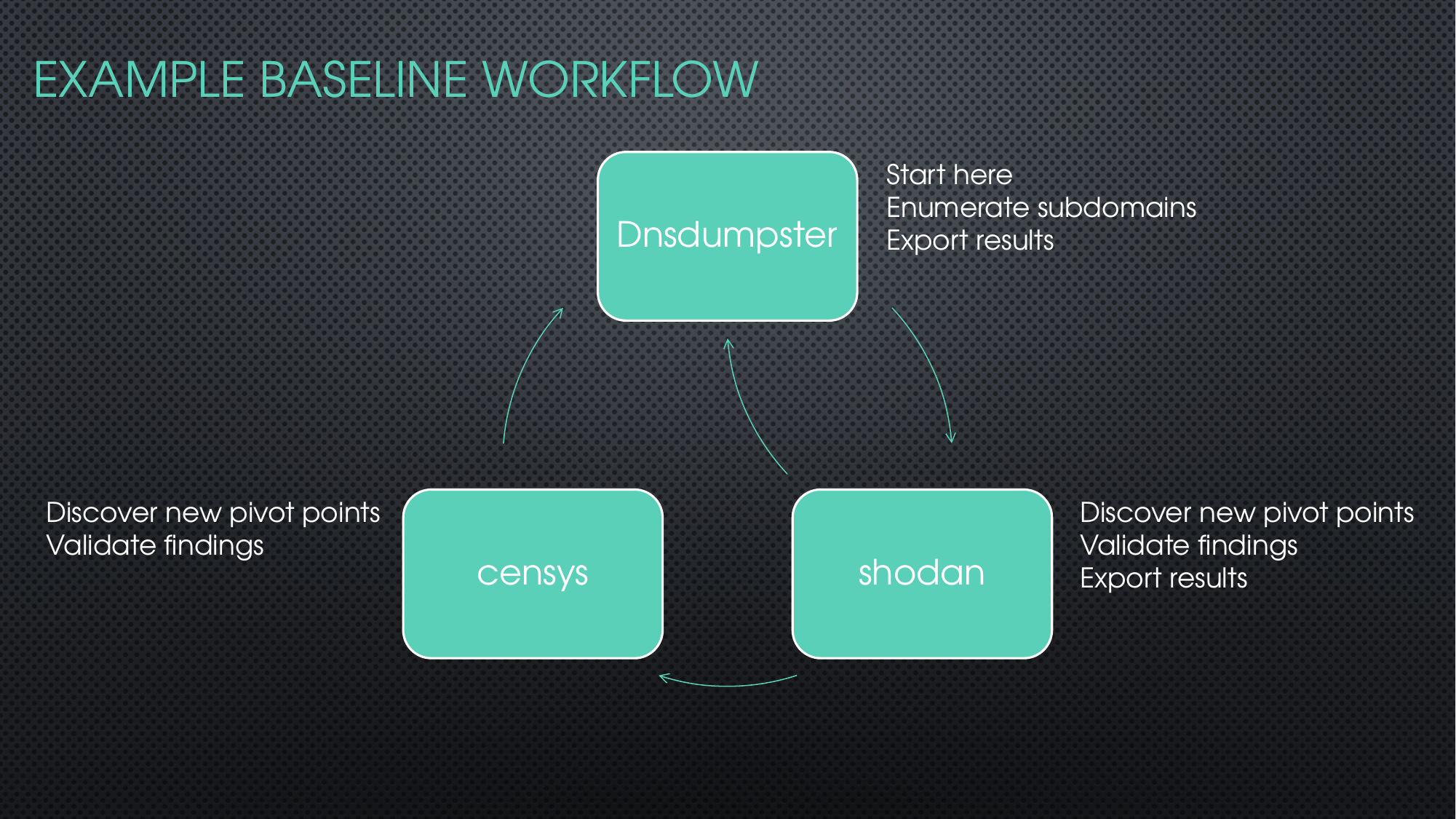

# Example Baseline Workflow

Dnsdumpster
Start here
Enumerate subdomains
Export results

Discover new pivot points
Validate findings
censys
shodan
Discover new pivot points
Validate findings
Export results